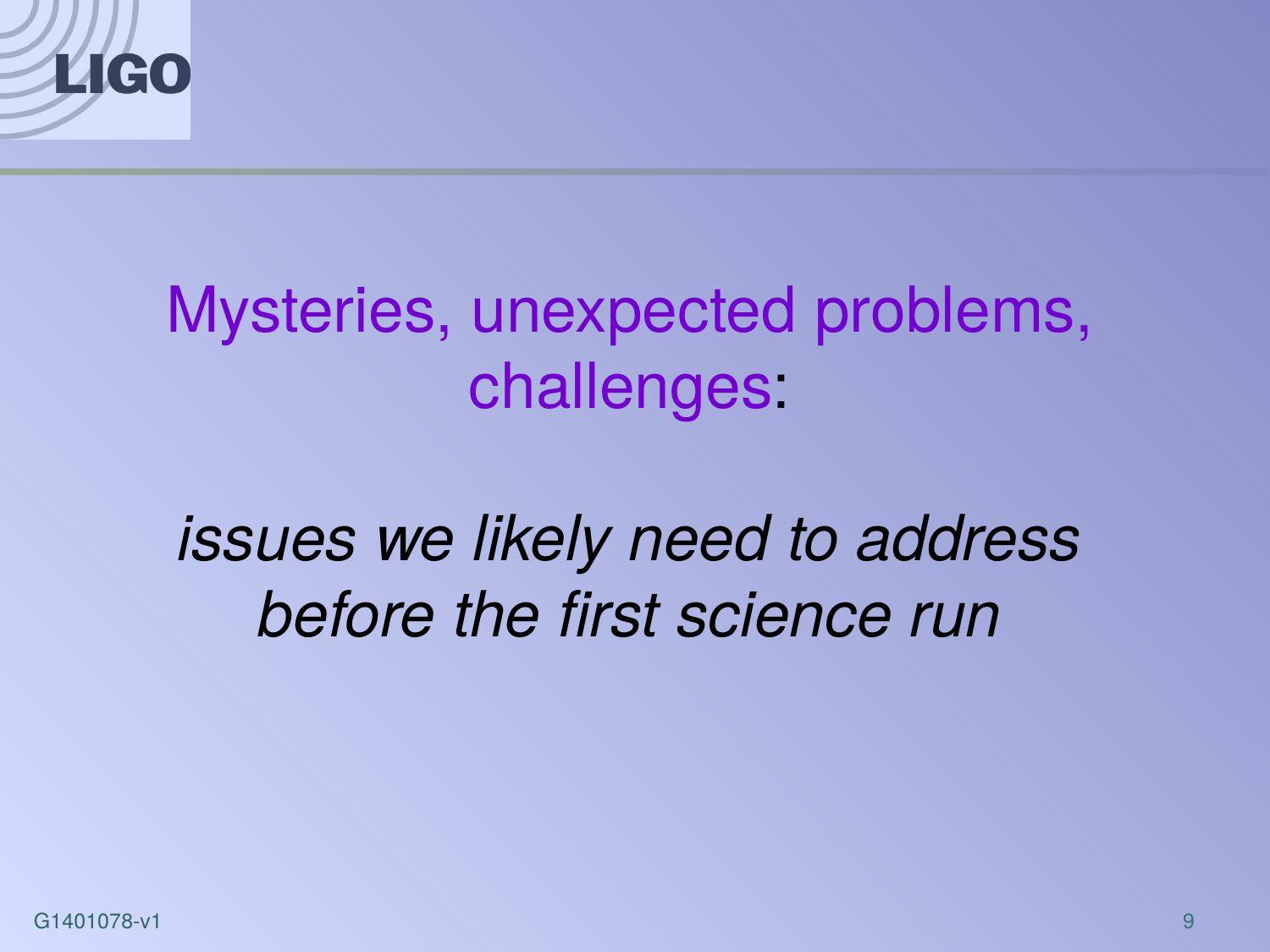

# Mysteries, unexpected problems, challenges: issues we likely need to address before the first science run